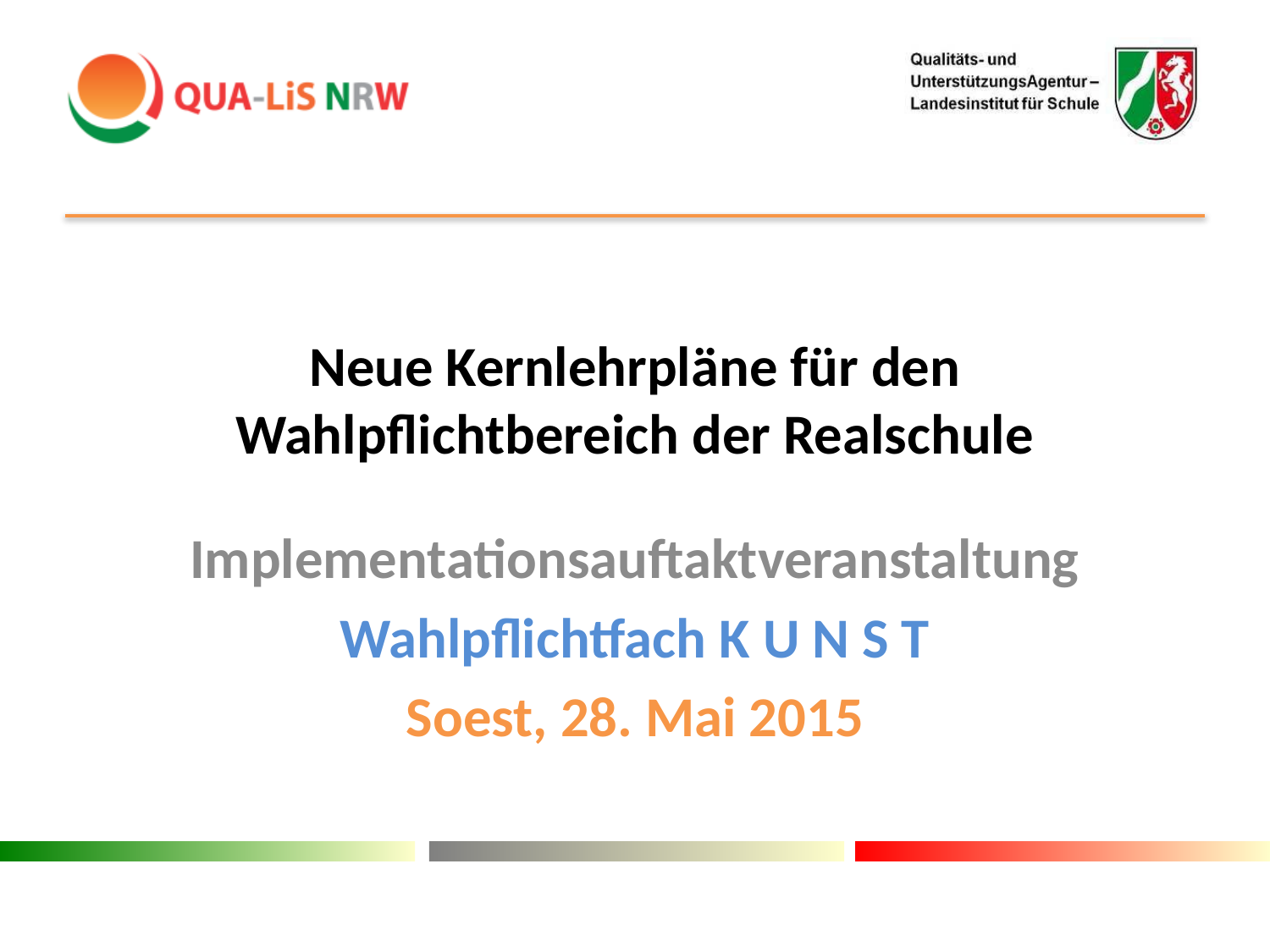

# Neue Kernlehrpläne für den Wahlpflichtbereich der Realschule
Implementationsauftaktveranstaltung
Wahlpflichtfach K U N S T
Soest, 28. Mai 2015